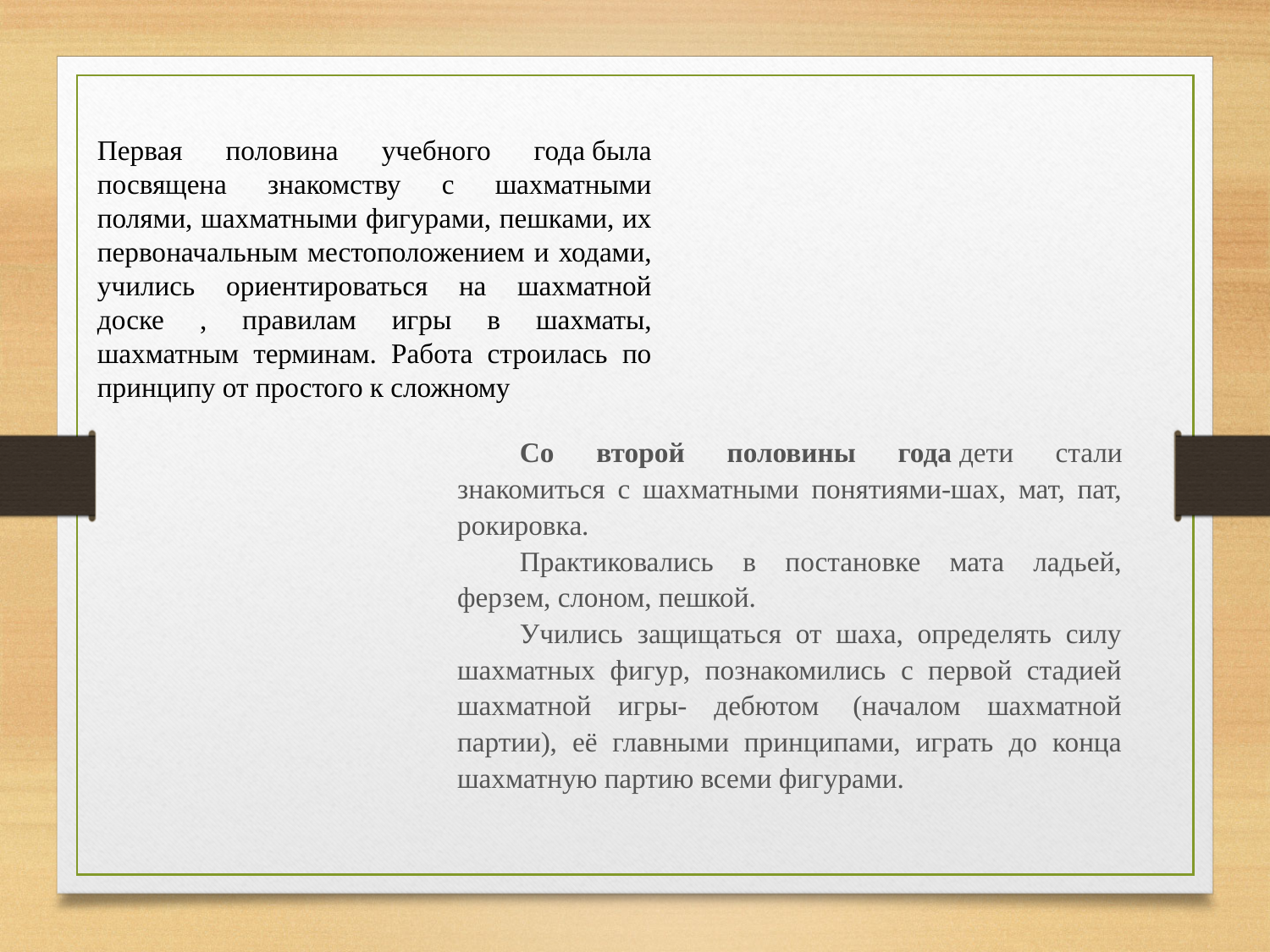

Первая половина учебного года была посвящена знакомству с шахматными полями, шахматными фигурами, пешками, их первоначальным местоположением и ходами, учились ориентироваться на шахматной доске , правилам игры в шахматы, шахматным терминам. Работа строилась по принципу от простого к сложному
Со второй половины года дети стали знакомиться с шахматными понятиями-шах, мат, пат, рокировка.
Практиковались в постановке мата ладьей, ферзем, слоном, пешкой.
Учились защищаться от шаха, определять силу шахматных фигур, познакомились с первой стадией шахматной игры- дебютом  (началом шахматной партии), её главными принципами, играть до конца шахматную партию всеми фигурами.